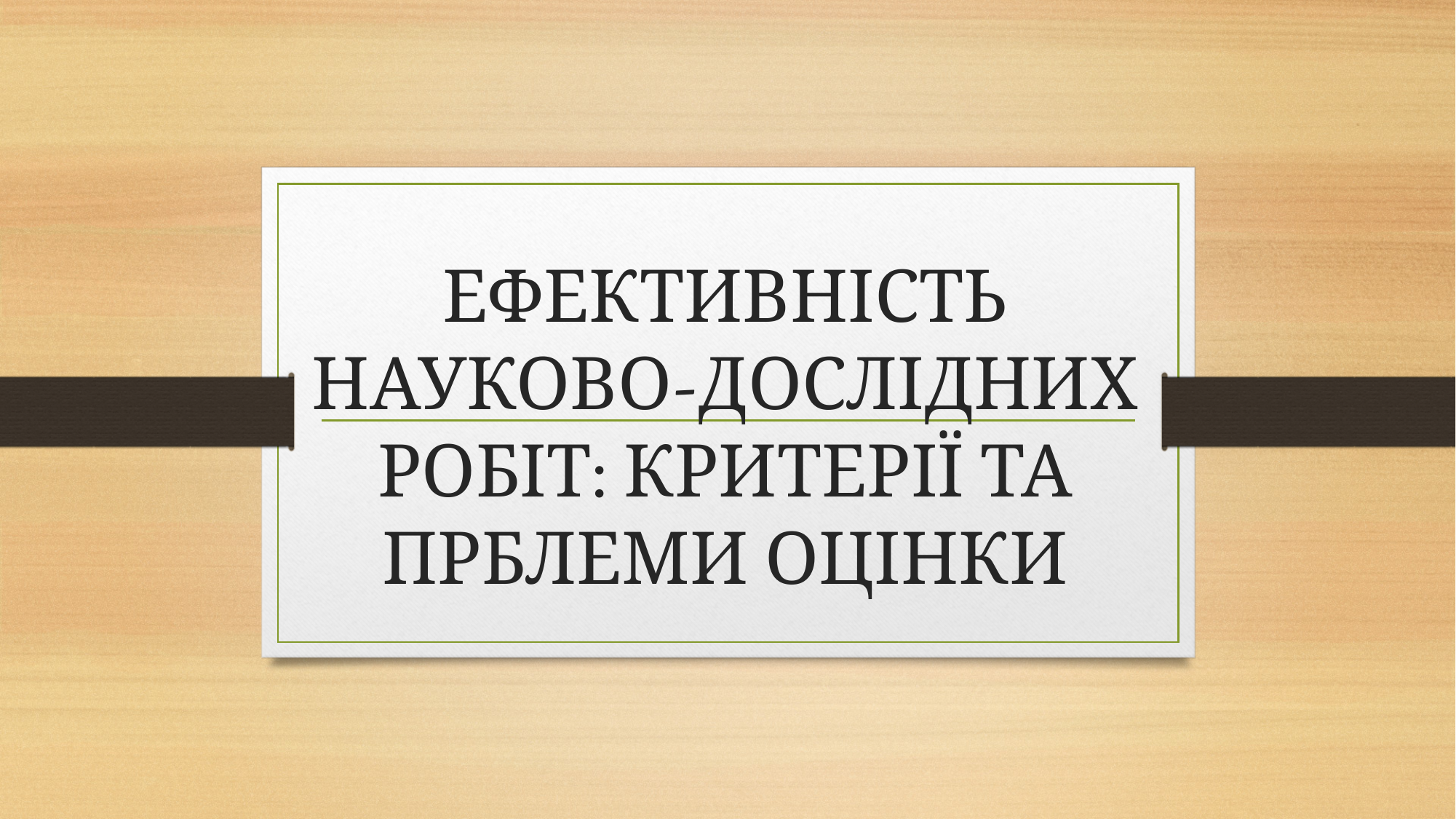

# ЕФЕКТИВНІСТЬ НАУКОВО-ДОСЛІДНИХ РОБІТ: КРИТЕРІЇ ТА ПРБЛЕМИ ОЦІНКИ